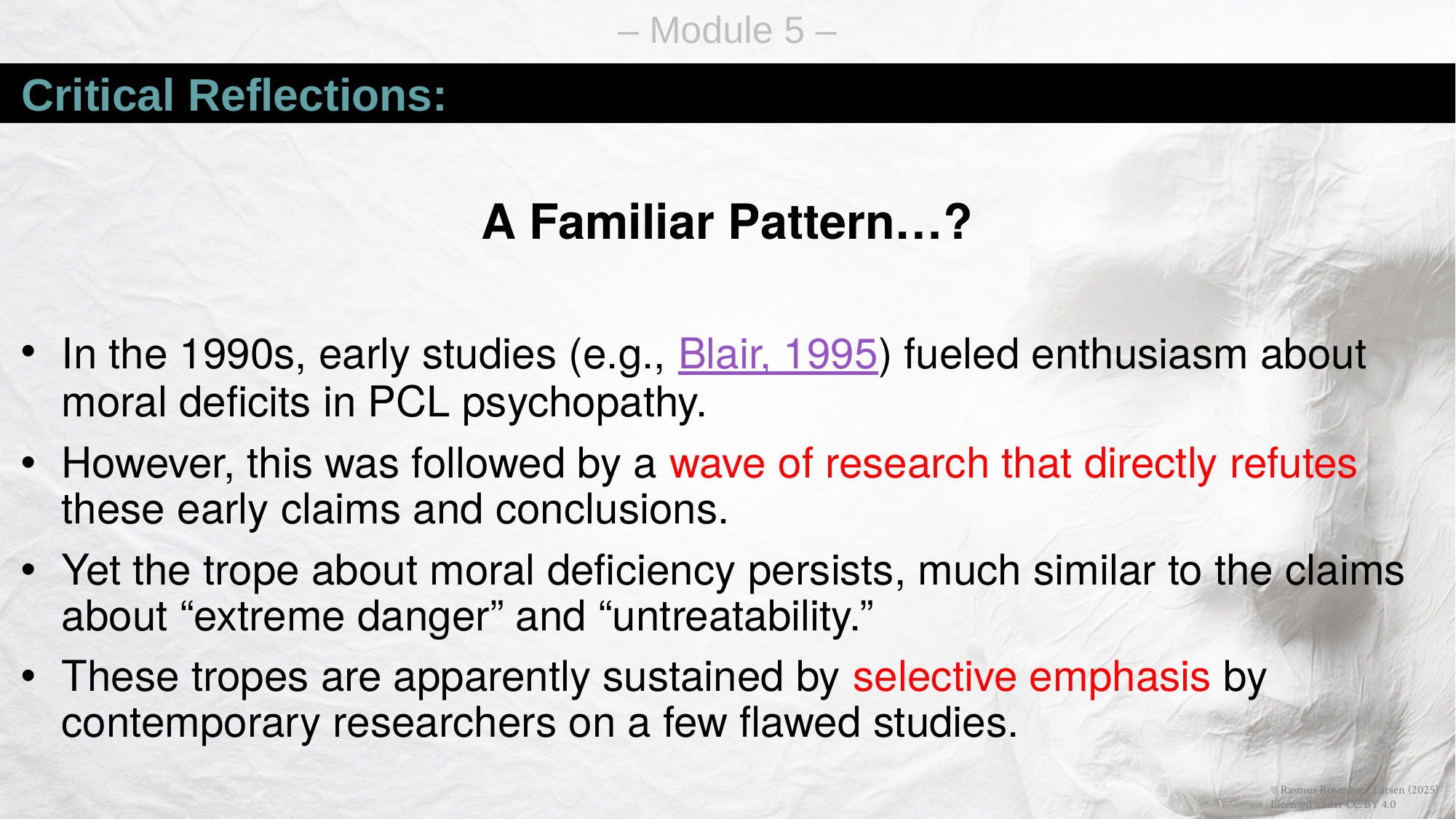

# Critical Reflections:

A Familiar Pattern…?

In the 1990s, early studies (e.g., Blair, 1995) fueled enthusiasm about moral deficits in PCL psychopathy.
However, this was followed by a wave of research that directly refutes these early claims and conclusions.
Yet the trope about moral deficiency persists, much similar to the claims about “extreme danger” and “untreatability.”
These tropes are apparently sustained by selective emphasis by contemporary researchers on a few flawed studies.